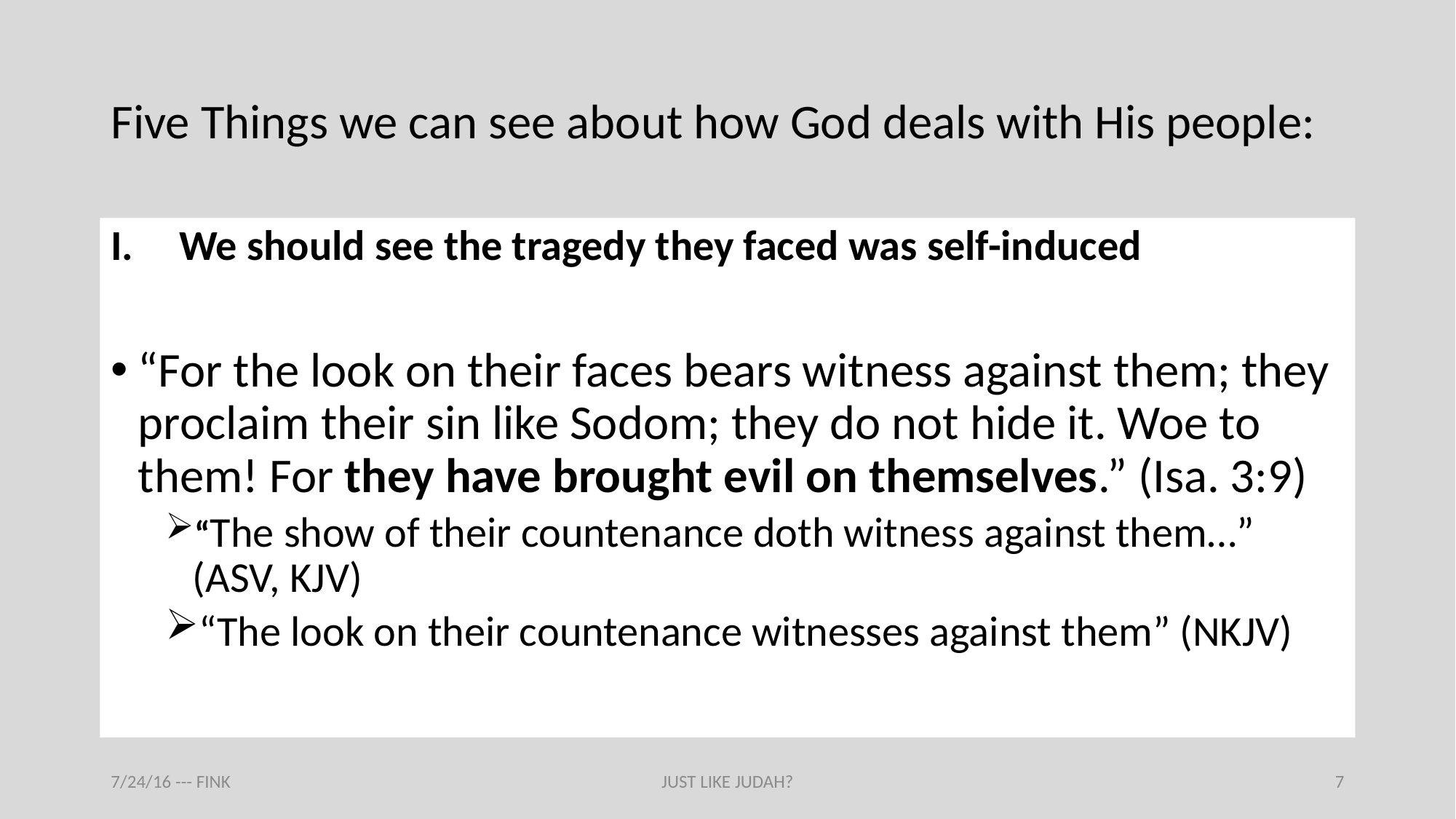

# Five Things we can see about how God deals with His people:
We should see the tragedy they faced was self-induced

“For the look on their faces bears witness against them; they proclaim their sin like Sodom; they do not hide it. Woe to them! For they have brought evil on themselves.” (Isa. 3:9)
“The show of their countenance doth witness against them…” (ASV, KJV)
“The look on their countenance witnesses against them” (NKJV)

7/24/16 --- FINK
JUST LIKE JUDAH?
7